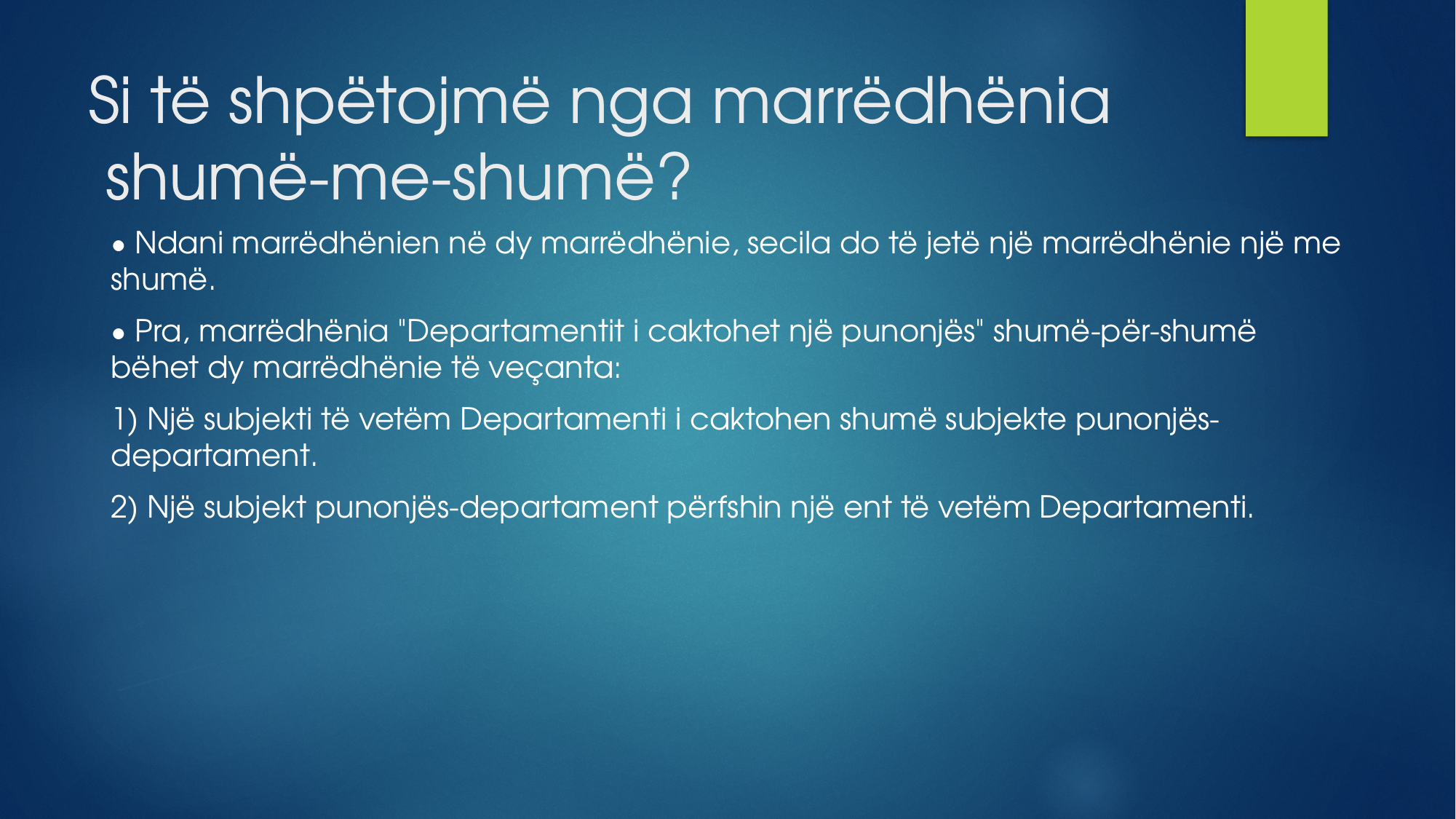

# Si të shpëtojmë nga marrëdhënia shumë-me-shumë?
• Ndani marrëdhënien në dy marrëdhënie, secila do të jetë një marrëdhënie një me shumë.
• Pra, marrëdhënia "Departamentit i caktohet një punonjës" shumë-për-shumë bëhet dy marrëdhënie të veçanta:
1) Një subjekti të vetëm Departamenti i caktohen shumë subjekte punonjës-departament.
2) Një subjekt punonjës-departament përfshin një ent të vetëm Departamenti.